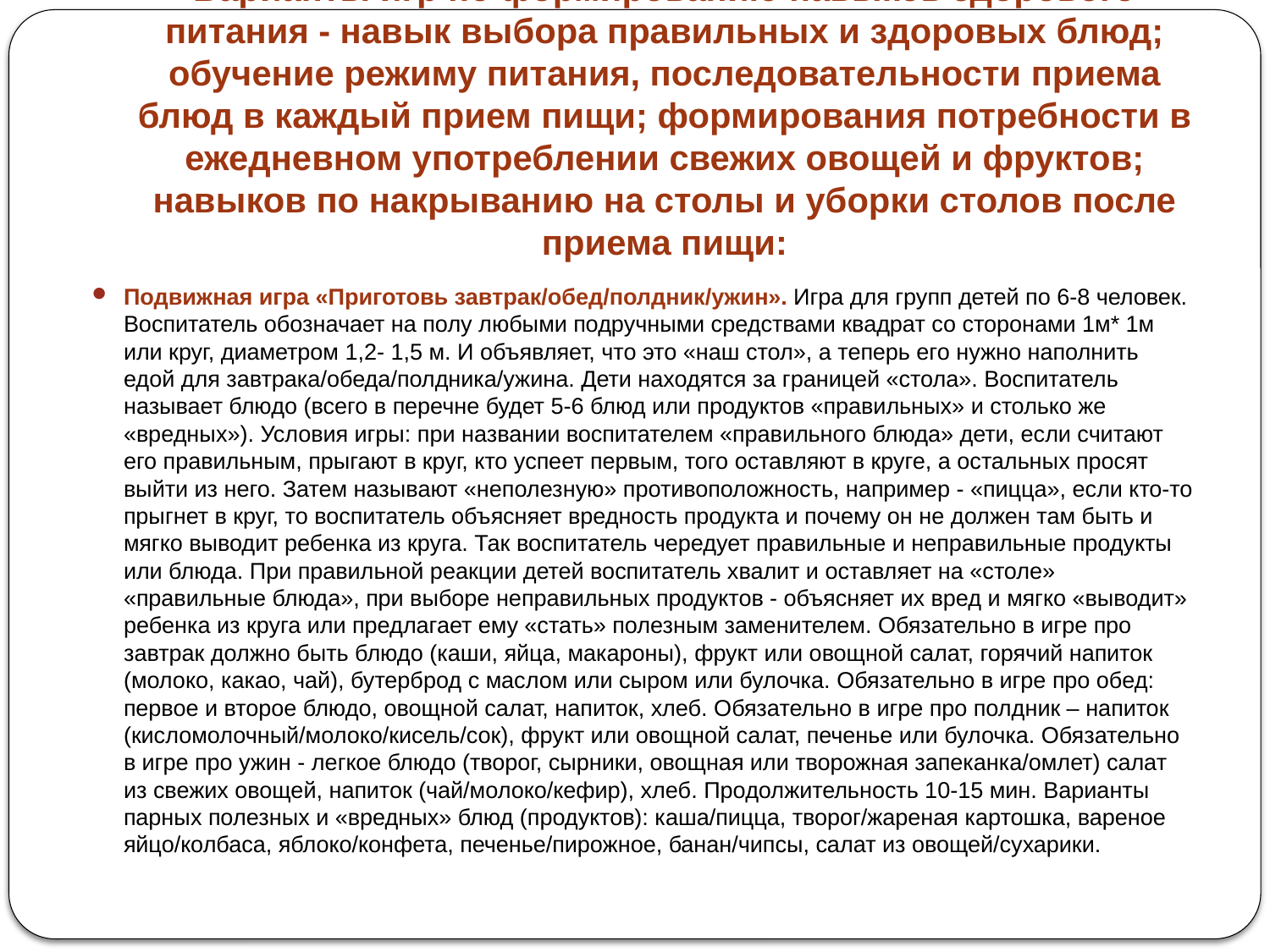

# Варианты игр по формированию навыков здорового питания - навык выбора правильных и здоровых блюд; обучение режиму питания, последовательности приема блюд в каждый прием пищи; формирования потребности в ежедневном употреблении свежих овощей и фруктов; навыков по накрыванию на столы и уборки столов после приема пищи:
Подвижная игра «Приготовь завтрак/обед/полдник/ужин». Игра для групп детей по 6-8 человек. Воспитатель обозначает на полу любыми подручными средствами квадрат со сторонами 1м* 1м или круг, диаметром 1,2- 1,5 м. И объявляет, что это «наш стол», а теперь его нужно наполнить едой для завтрака/обеда/полдника/ужина. Дети находятся за границей «стола». Воспитатель называет блюдо (всего в перечне будет 5-6 блюд или продуктов «правильных» и столько же «вредных»). Условия игры: при названии воспитателем «правильного блюда» дети, если считают его правильным, прыгают в круг, кто успеет первым, того оставляют в круге, а остальных просят выйти из него. Затем называют «неполезную» противоположность, например - «пицца», если кто-то прыгнет в круг, то воспитатель объясняет вредность продукта и почему он не должен там быть и мягко выводит ребенка из круга. Так воспитатель чередует правильные и неправильные продукты или блюда. При правильной реакции детей воспитатель хвалит и оставляет на «столе» «правильные блюда», при выборе неправильных продуктов - объясняет их вред и мягко «выводит» ребенка из круга или предлагает ему «стать» полезным заменителем. Обязательно в игре про завтрак должно быть блюдо (каши, яйца, макароны), фрукт или овощной салат, горячий напиток (молоко, какао, чай), бутерброд с маслом или сыром или булочка. Обязательно в игре про обед: первое и второе блюдо, овощной салат, напиток, хлеб. Обязательно в игре про полдник – напиток (кисломолочный/молоко/кисель/сок), фрукт или овощной салат, печенье или булочка. Обязательно в игре про ужин - легкое блюдо (творог, сырники, овощная или творожная запеканка/омлет) салат из свежих овощей, напиток (чай/молоко/кефир), хлеб. Продолжительность 10-15 мин. Варианты парных полезных и «вредных» блюд (продуктов): каша/пицца, творог/жареная картошка, вареное яйцо/колбаса, яблоко/конфета, печенье/пирожное, банан/чипсы, салат из овощей/сухарики.